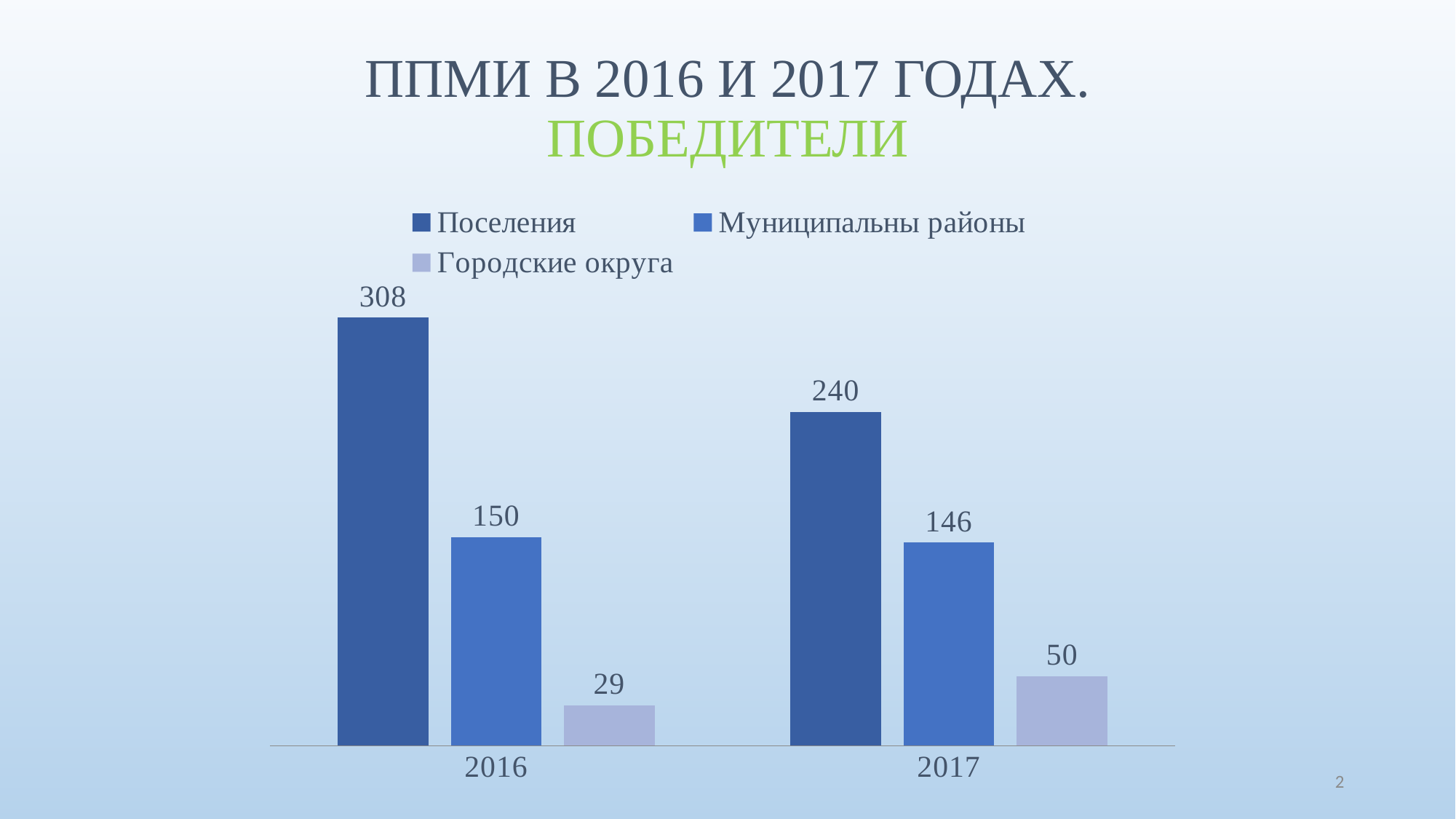

# ППМИ в 2016 и 2017 годах. Победители

### Chart

| Category |  |  |  |
|---|---|---|---|
| 2016 | 308.0 | 150.0 | 29.0 |
| 2017 | 240.0 | 146.0 | 50.0 |
2